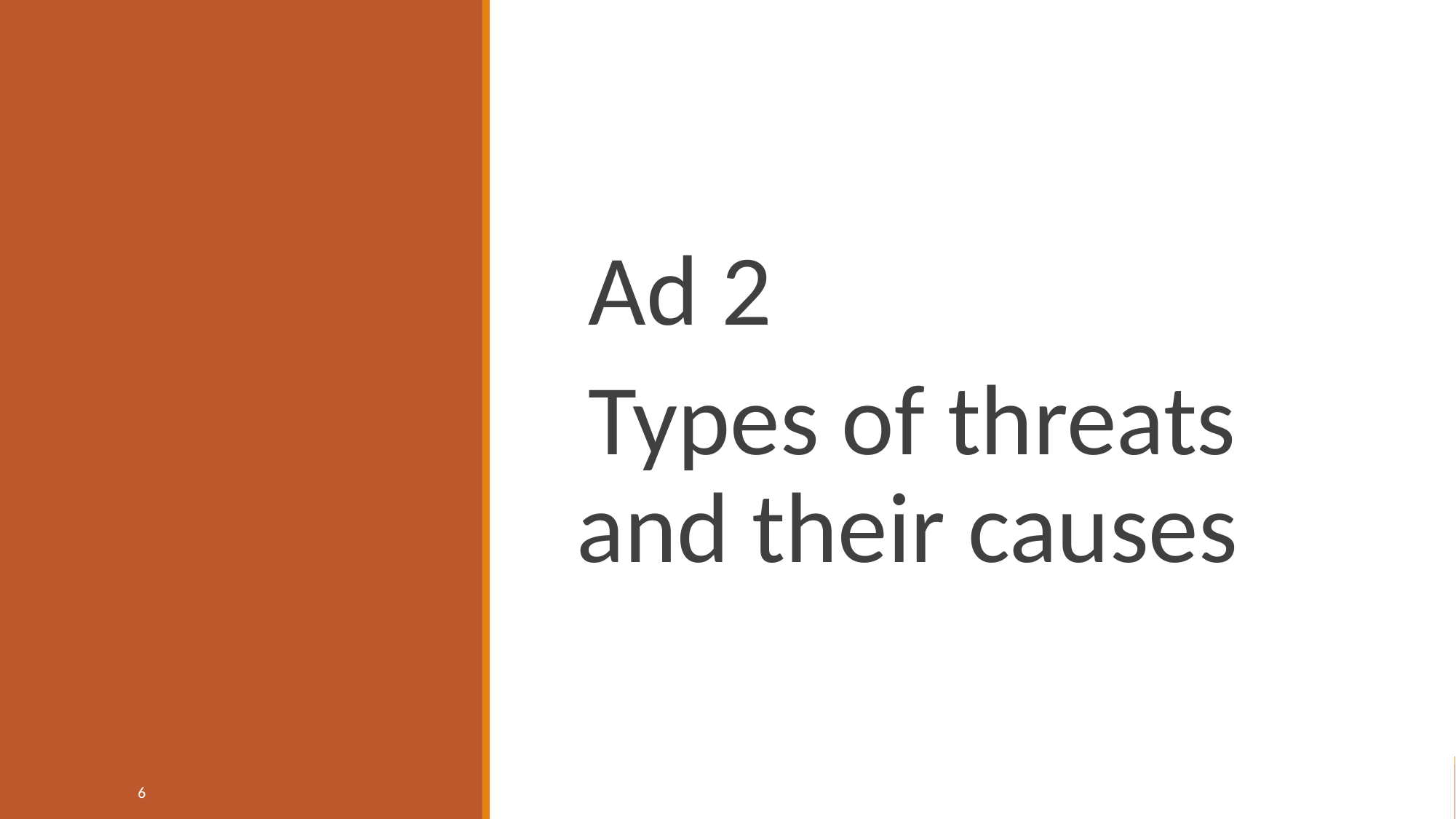

Ad 2
Types of threats and their causes

6